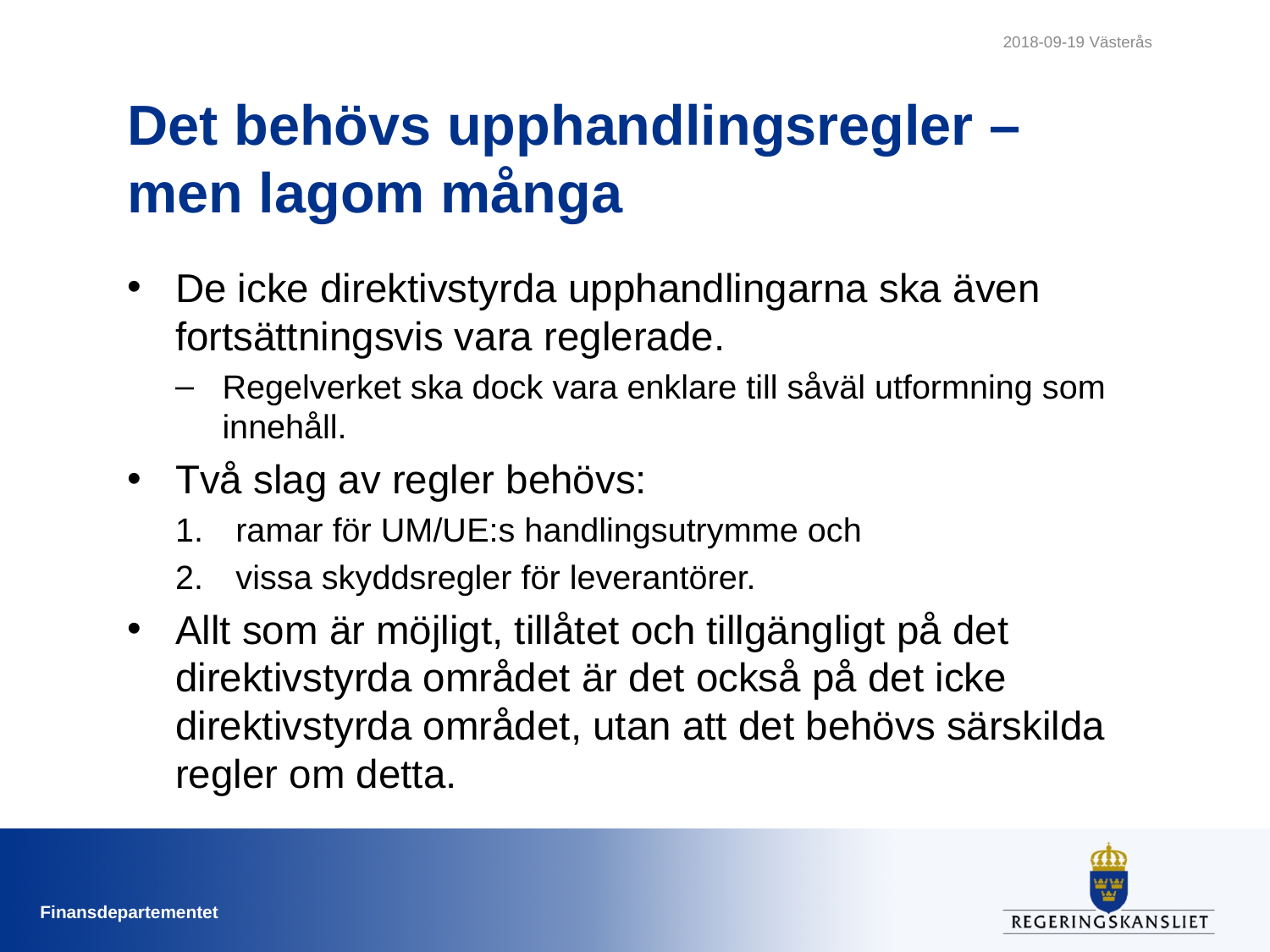

2018-09-19 Västerås
# Det behövs upphandlingsregler – men lagom många
De icke direktivstyrda upphandlingarna ska även fortsättningsvis vara reglerade.
Regelverket ska dock vara enklare till såväl utformning som innehåll.
Två slag av regler behövs:
ramar för UM/UE:s handlingsutrymme och
vissa skyddsregler för leverantörer.
Allt som är möjligt, tillåtet och tillgängligt på det direktivstyrda området är det också på det icke direktivstyrda området, utan att det behövs särskilda regler om detta.